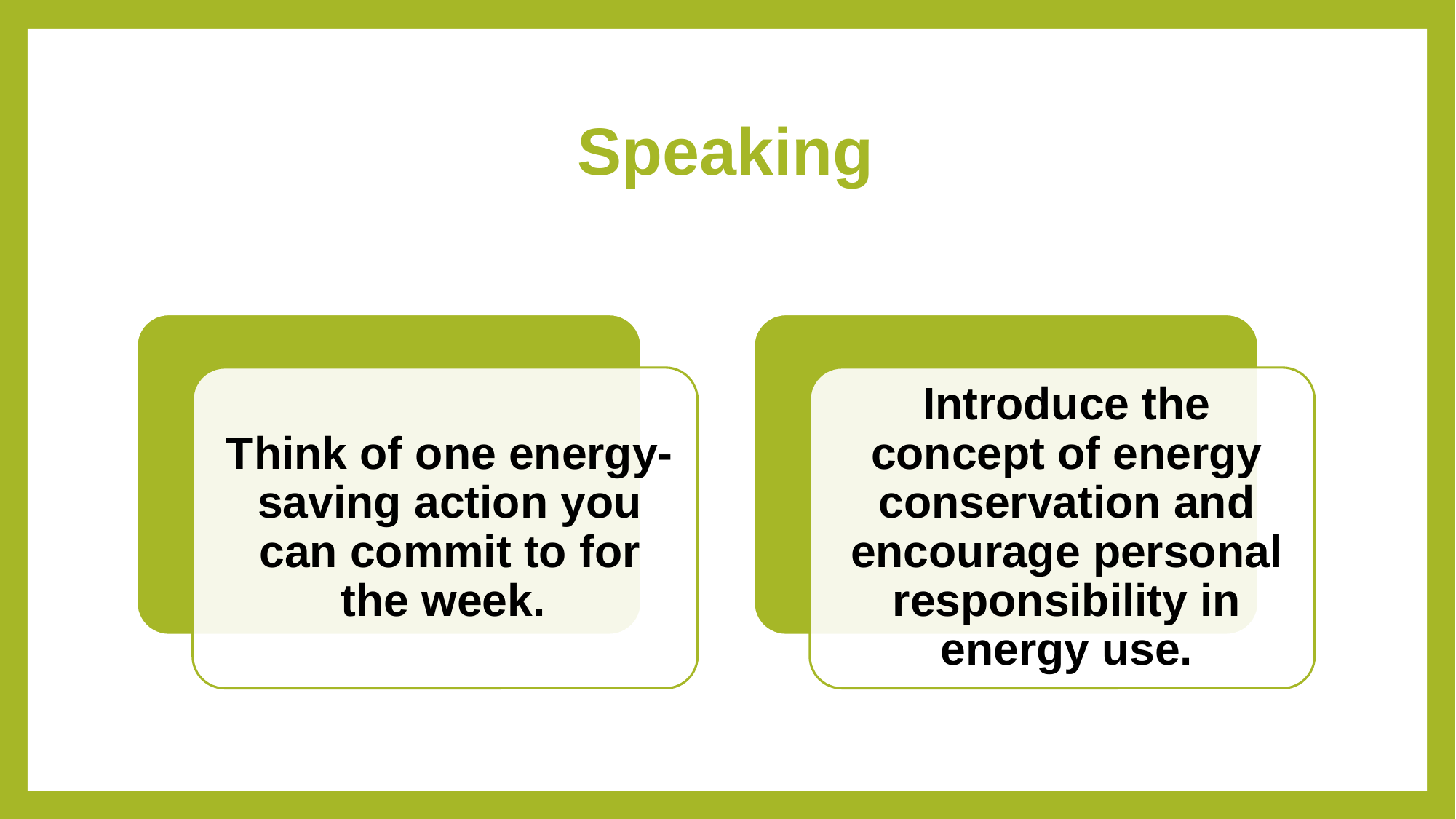

# Speaking
Think of one energy-saving action you can commit to for the week.
Introduce the concept of energy conservation and encourage personal responsibility in energy use.